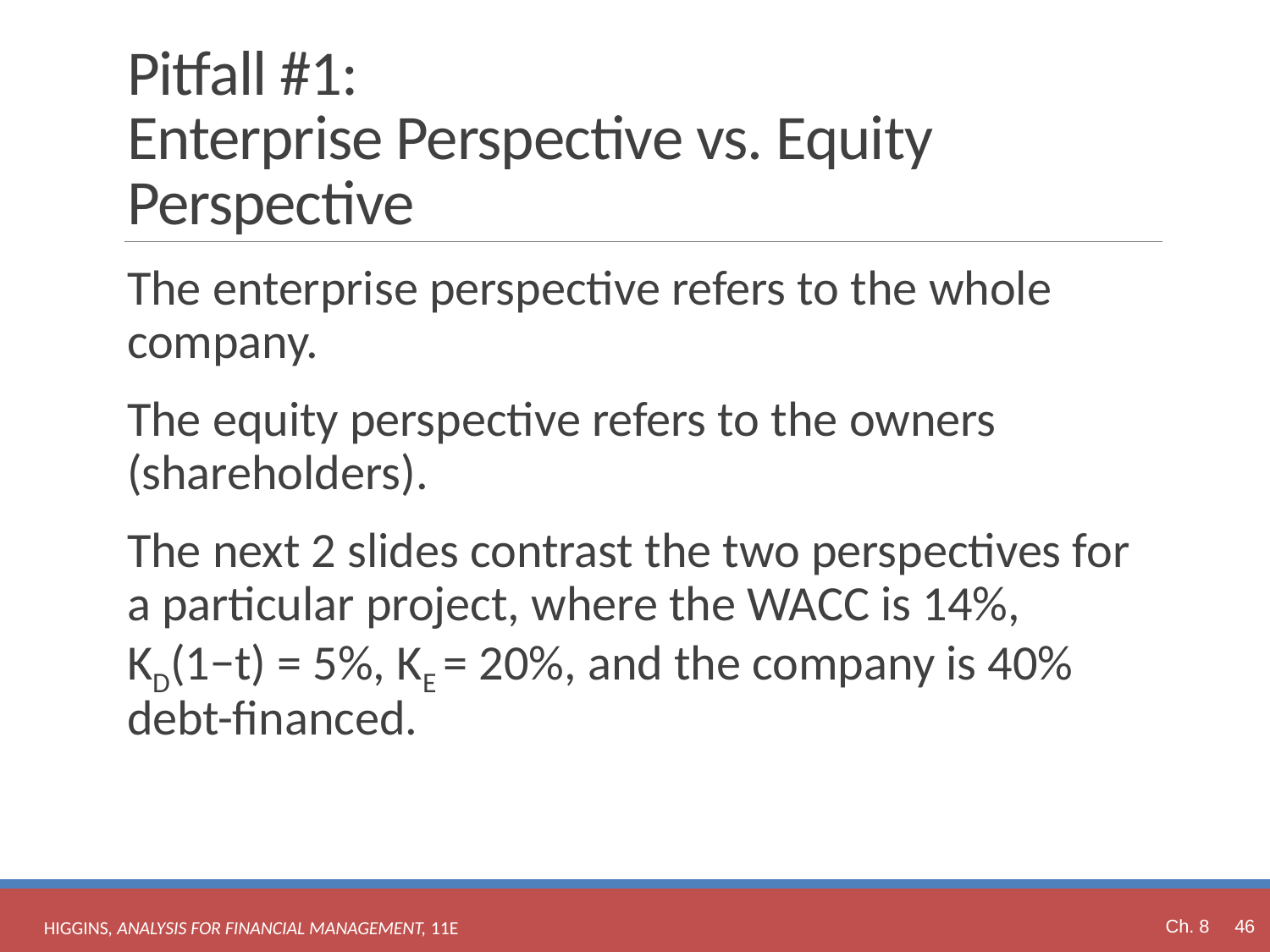

# Pitfall #1: Enterprise Perspective vs. Equity Perspective
The enterprise perspective refers to the whole company.
The equity perspective refers to the owners (shareholders).
The next 2 slides contrast the two perspectives for a particular project, where the WACC is 14%, KD(1−t) = 5%, KE = 20%, and the company is 40% debt-financed.
Ch. 8     46